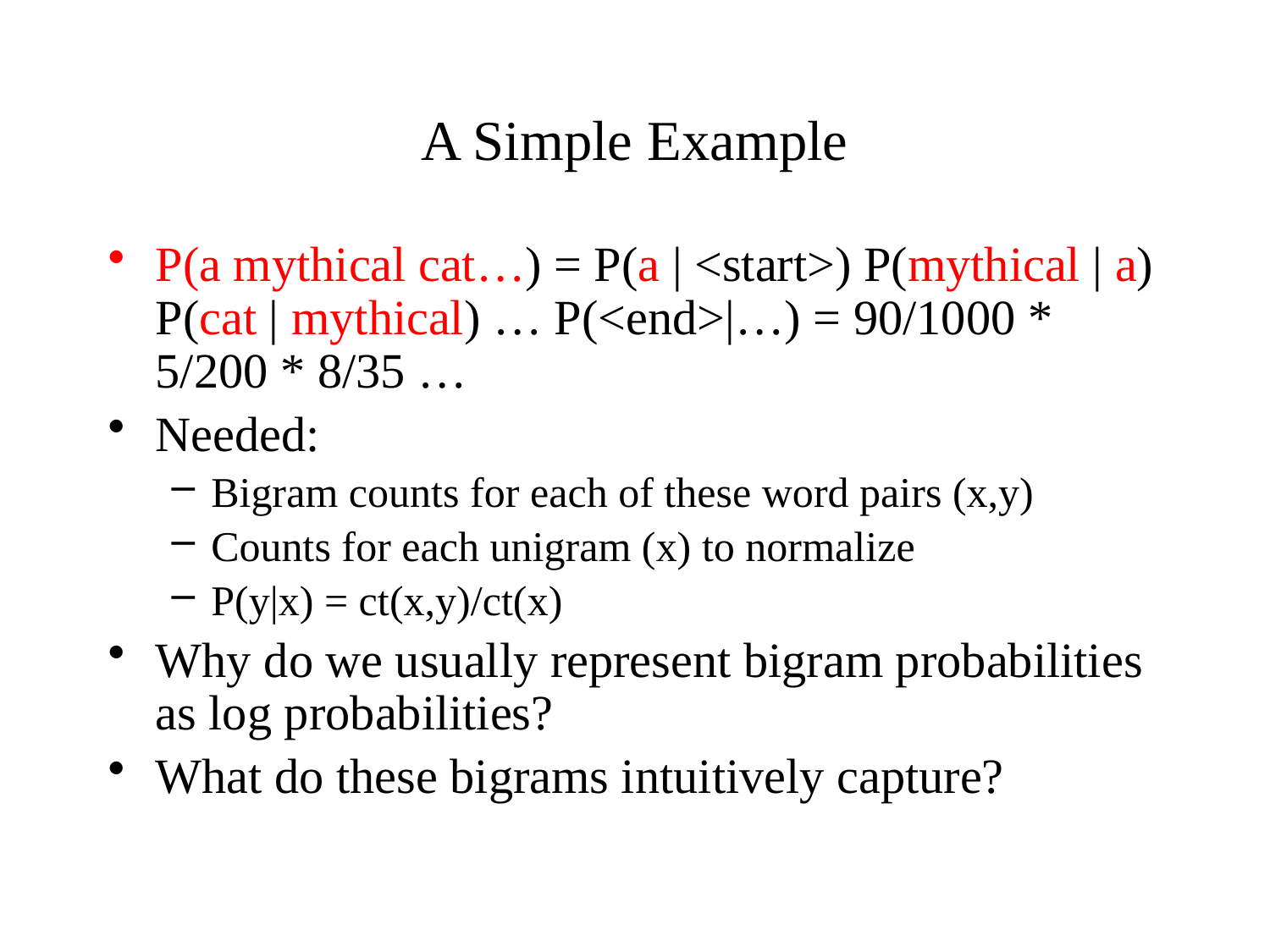

# A Simple Example
P(a mythical cat…) = P(a | <start>) P(mythical | a) P(cat | mythical) … P(<end>|…) = 90/1000 * 5/200 * 8/35 …
Needed:
Bigram counts for each of these word pairs (x,y)
Counts for each unigram (x) to normalize
P(y|x) = ct(x,y)/ct(x)
Why do we usually represent bigram probabilities as log probabilities?
What do these bigrams intuitively capture?